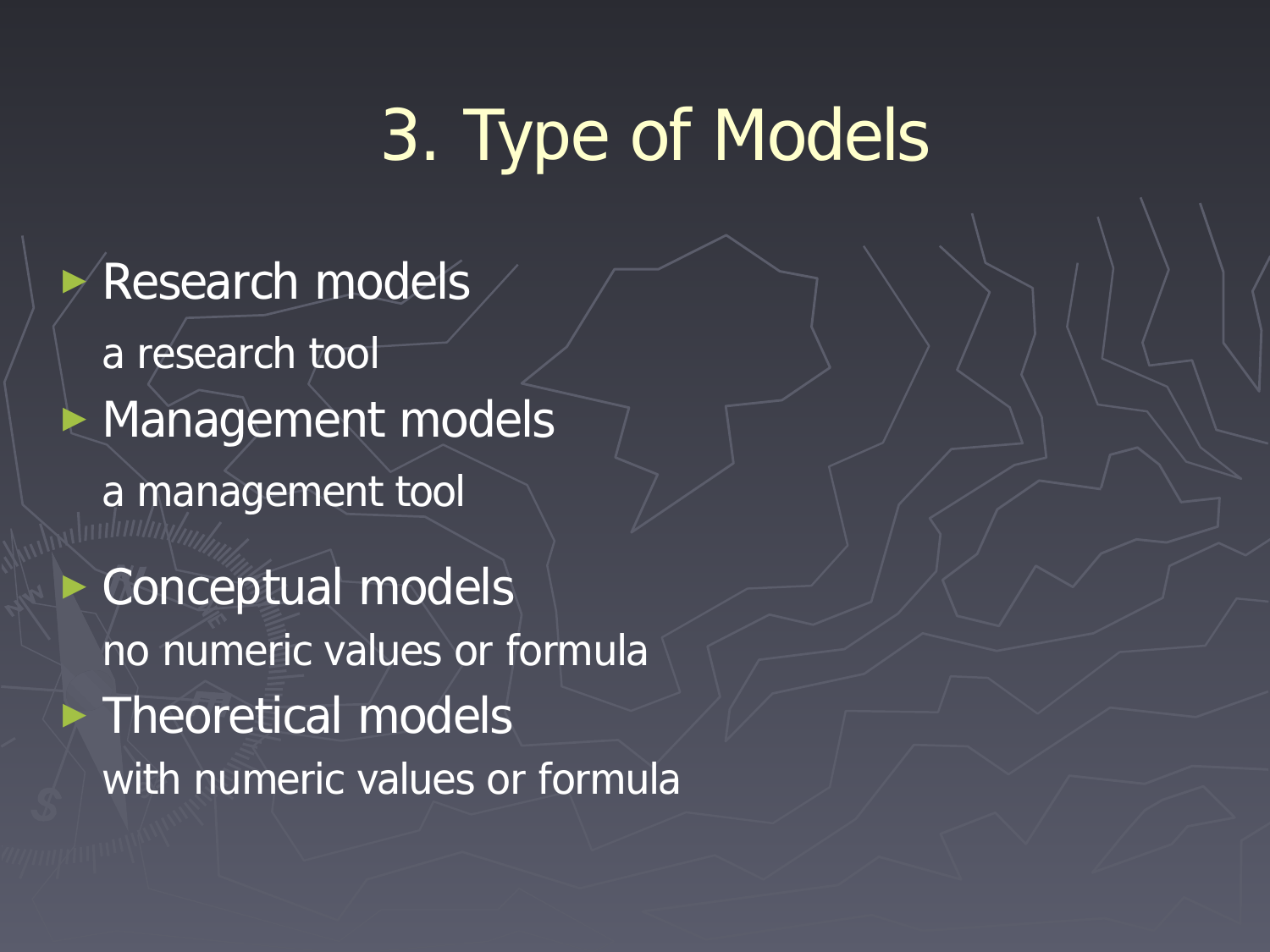

# 3. Type of Models
Research models
	a research tool
Management models
	a management tool

Conceptual models
	no numeric values or formula
Theoretical models
	with numeric values or formula